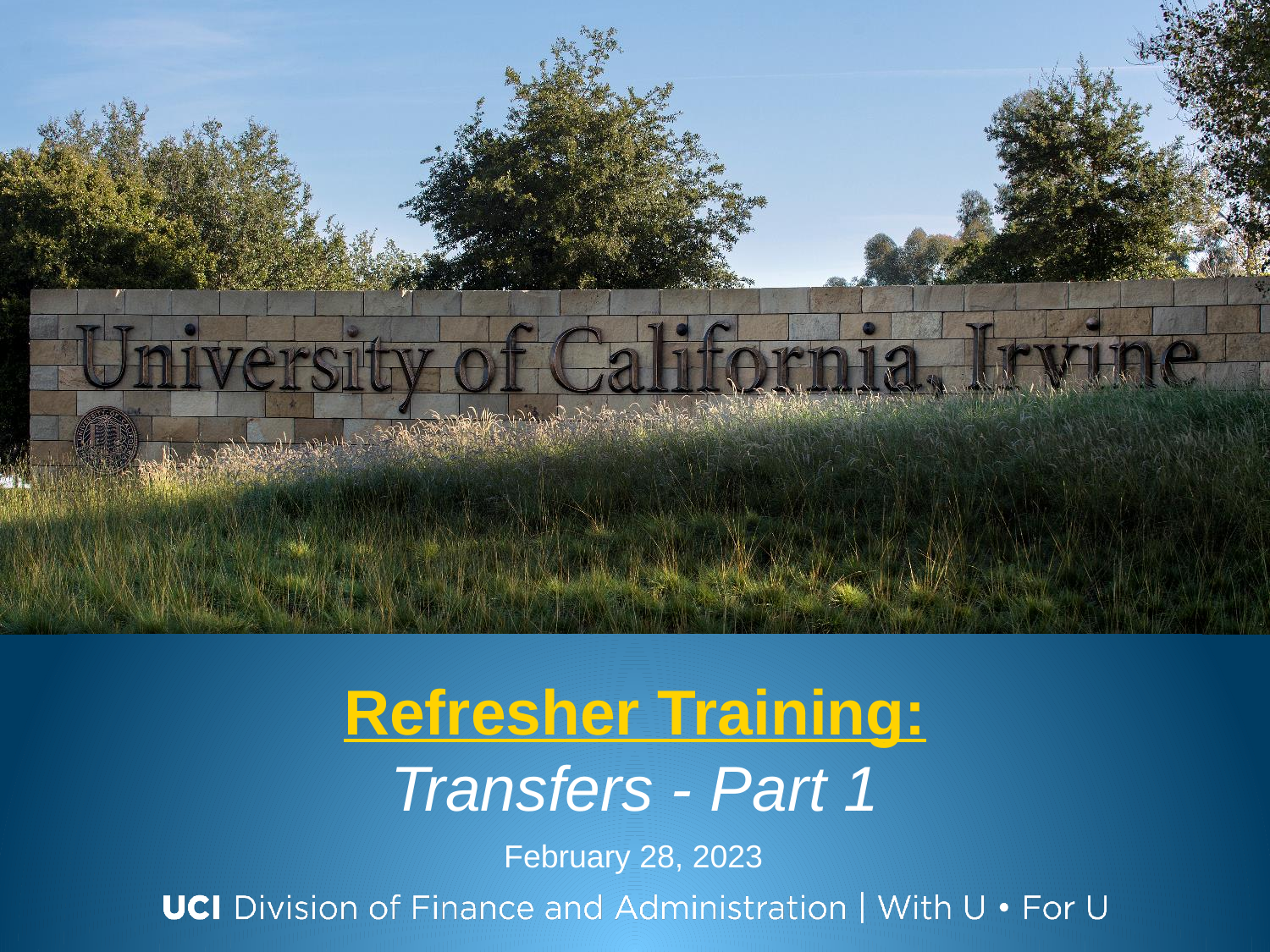

# Refresher Training: Transfers - Part 1
February 28, 2023